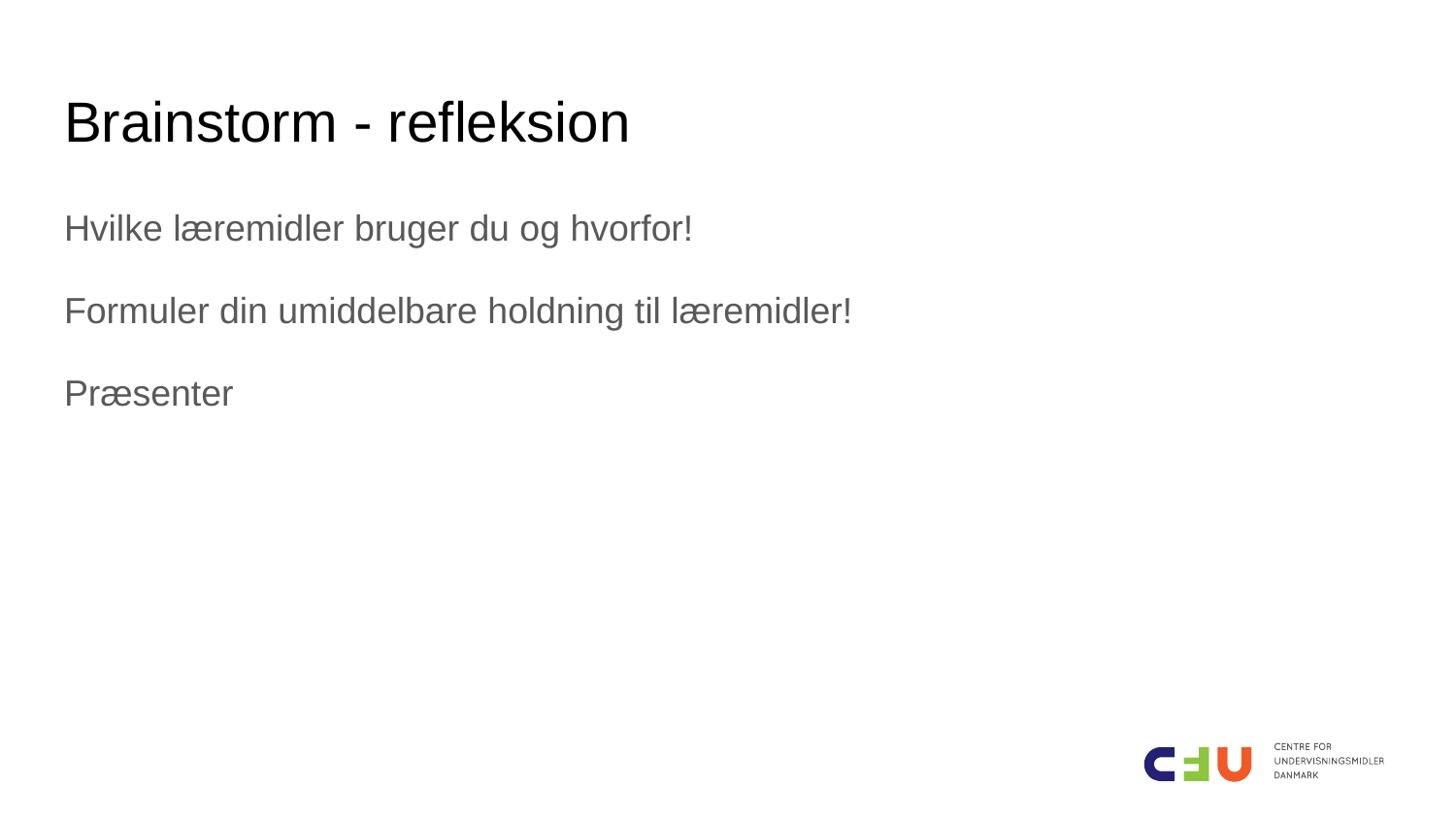

# Brainstorm - refleksion
Hvilke læremidler bruger du og hvorfor!
Formuler din umiddelbare holdning til læremidler!
Præsenter